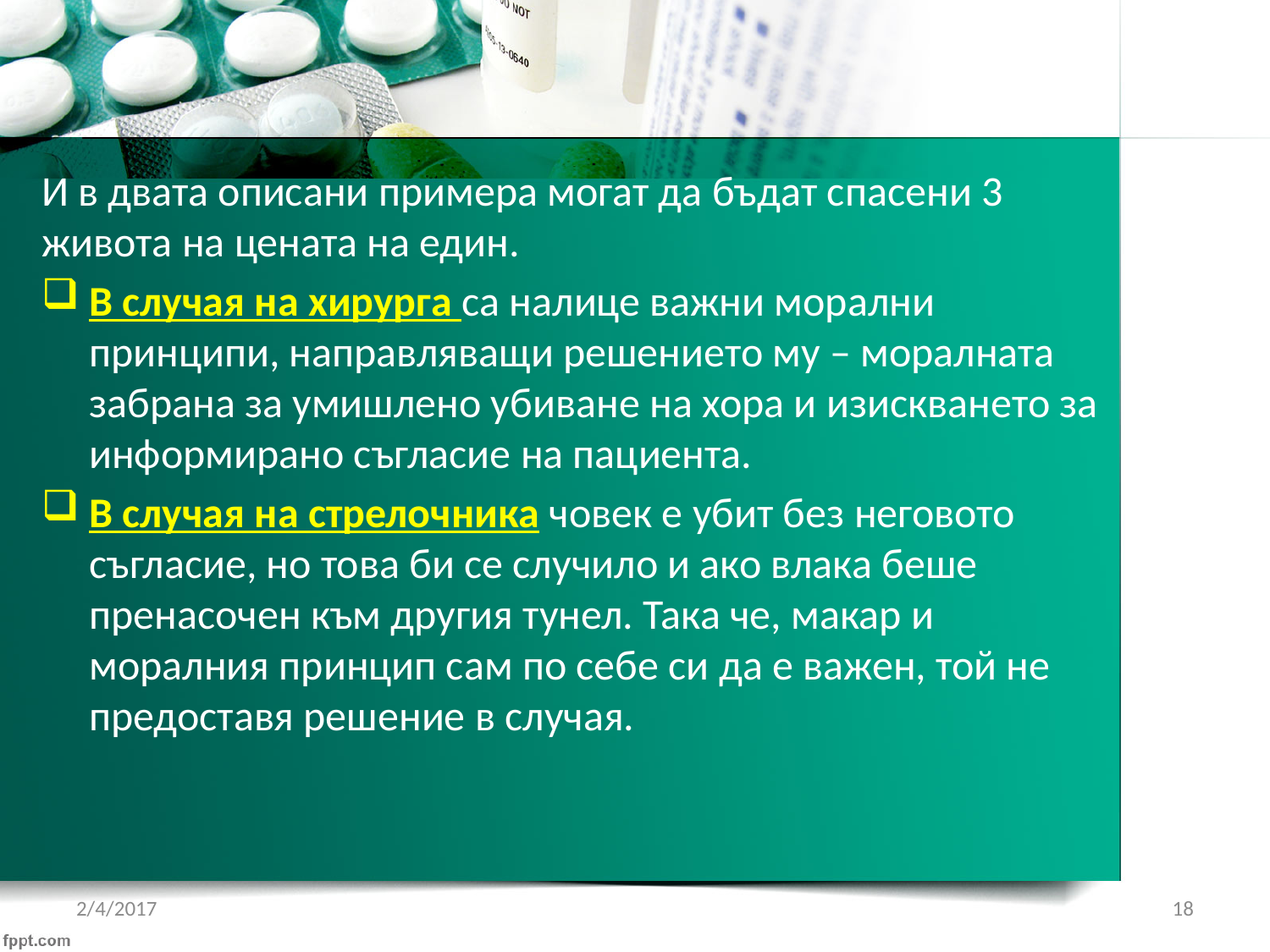

И в двата описани примера могат да бъдат спасени 3 живота на цената на един.
В случая на хирурга са налице важни морални принципи, направляващи решението му – моралната забрана за умишлено убиване на хора и изискването за информирано съгласие на пациента.
В случая на стрелочника човек е убит без неговото съгласие, но това би се случило и ако влака беше пренасочен към другия тунел. Така че, макар и моралния принцип сам по себе си да е важен, той не предоставя решение в случая.
2/4/2017
18